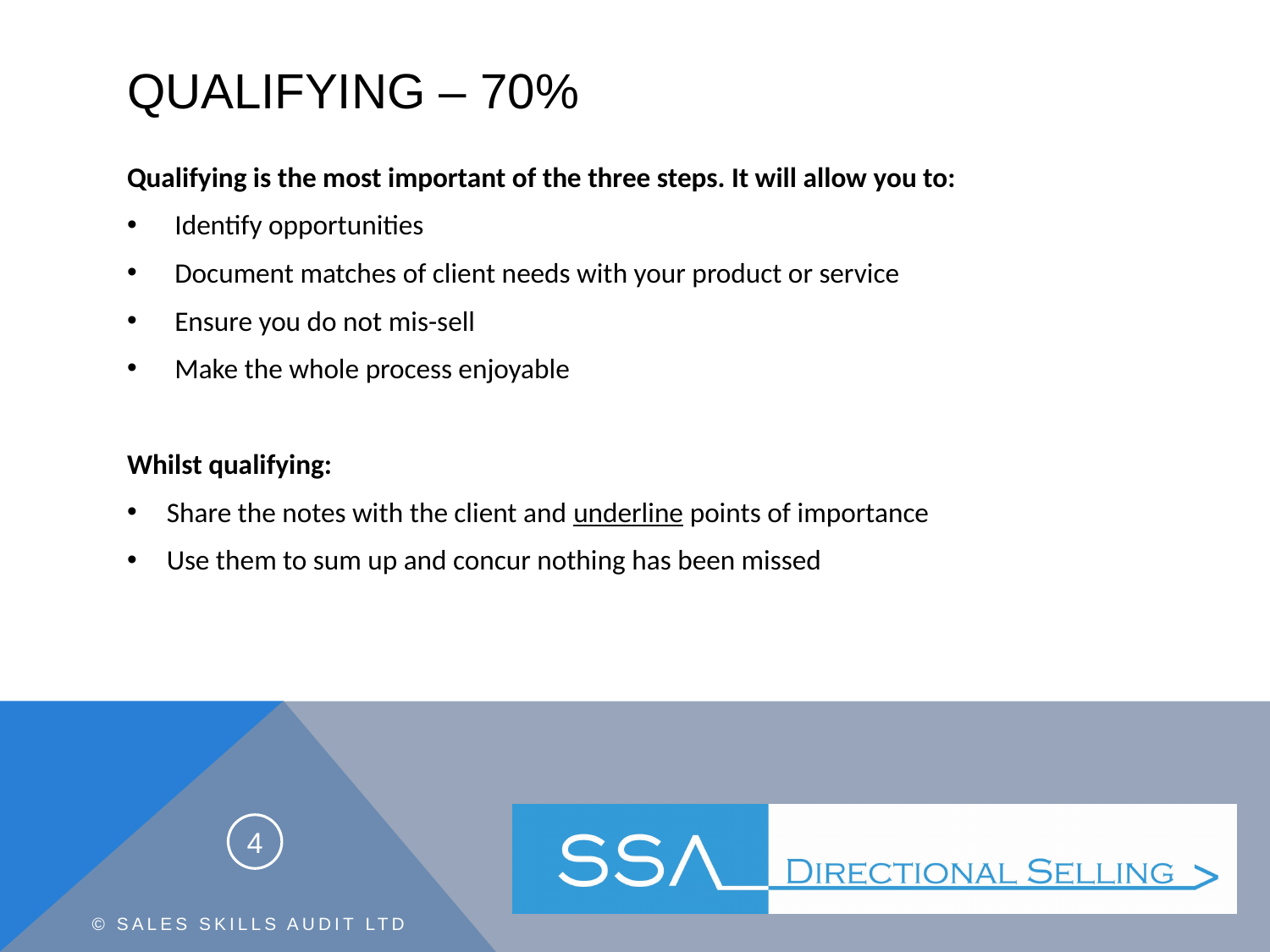

# Qualifying – 70%
Qualifying is the most important of the three steps. It will allow you to:
Identify opportunities
Document matches of client needs with your product or service
Ensure you do not mis-sell
Make the whole process enjoyable

Whilst qualifying:
Share the notes with the client and underline points of importance
Use them to sum up and concur nothing has been missed
4
© Sales Skills Audit Ltd